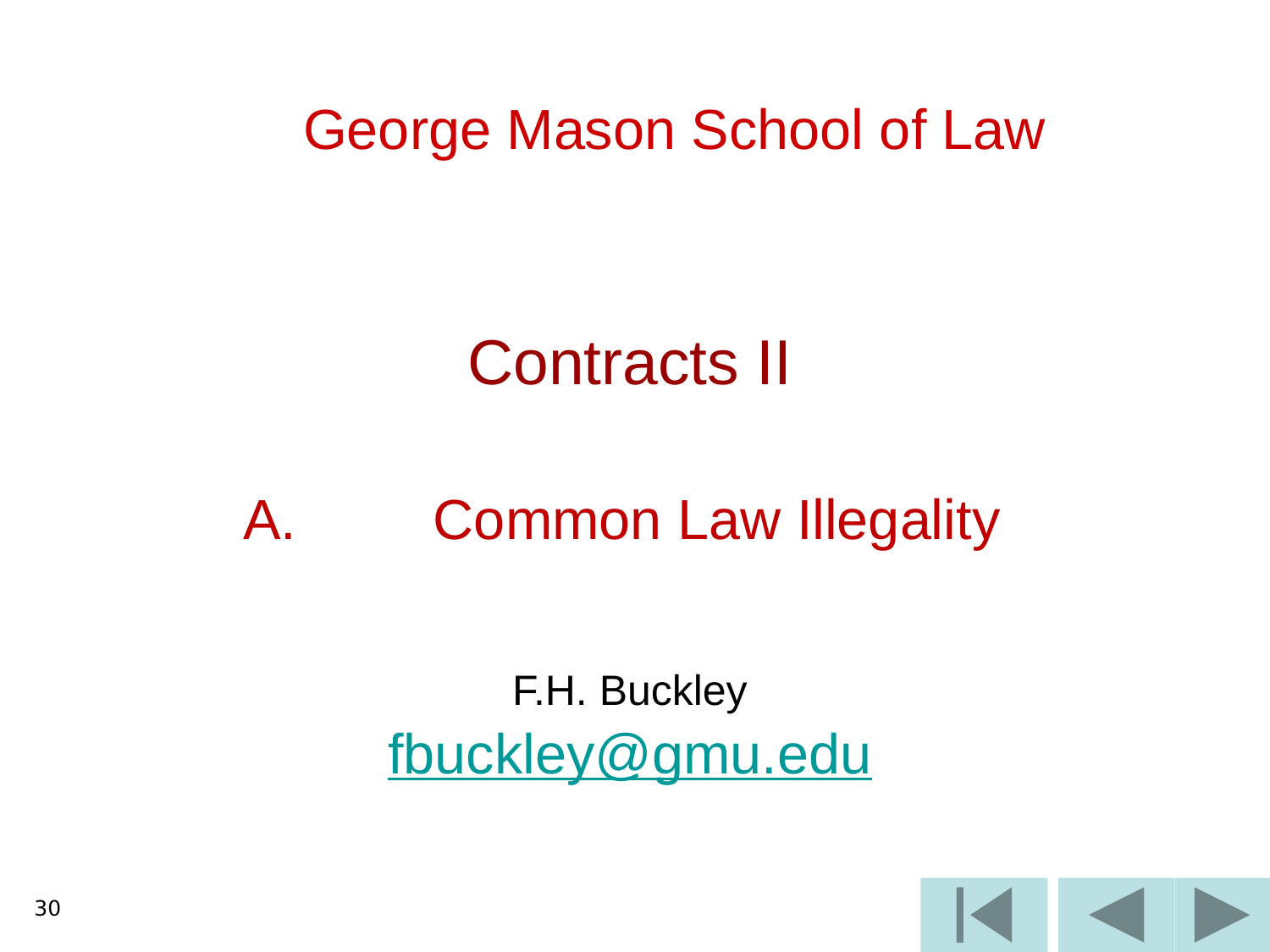

# George Mason School of Law

Contracts II

A.	 Common Law Illegality

F.H. Buckley
fbuckley@gmu.edu

30